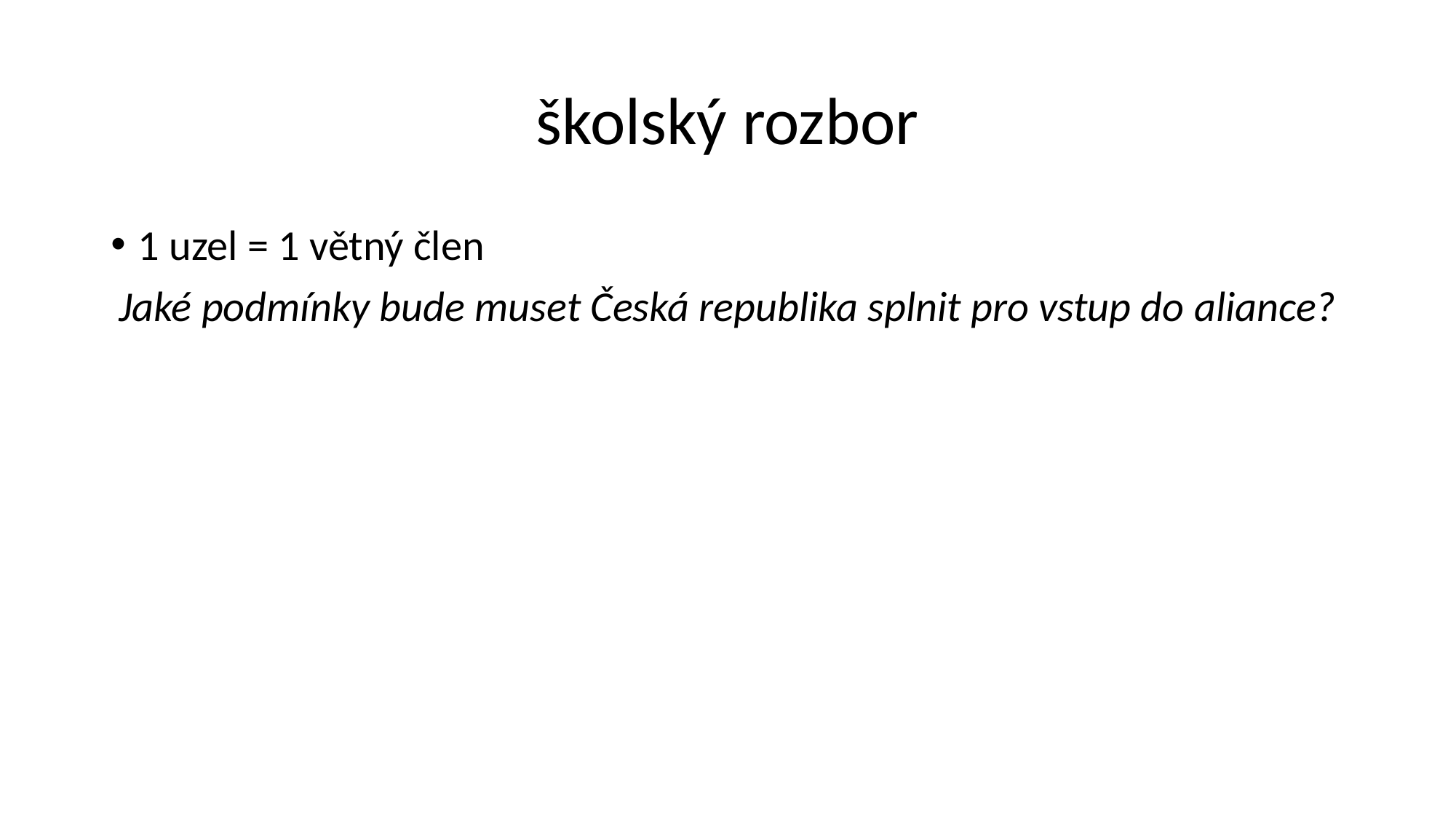

# školský rozbor
1 uzel = 1 větný člen
Jaké podmínky bude muset Česká republika splnit pro vstup do aliance?